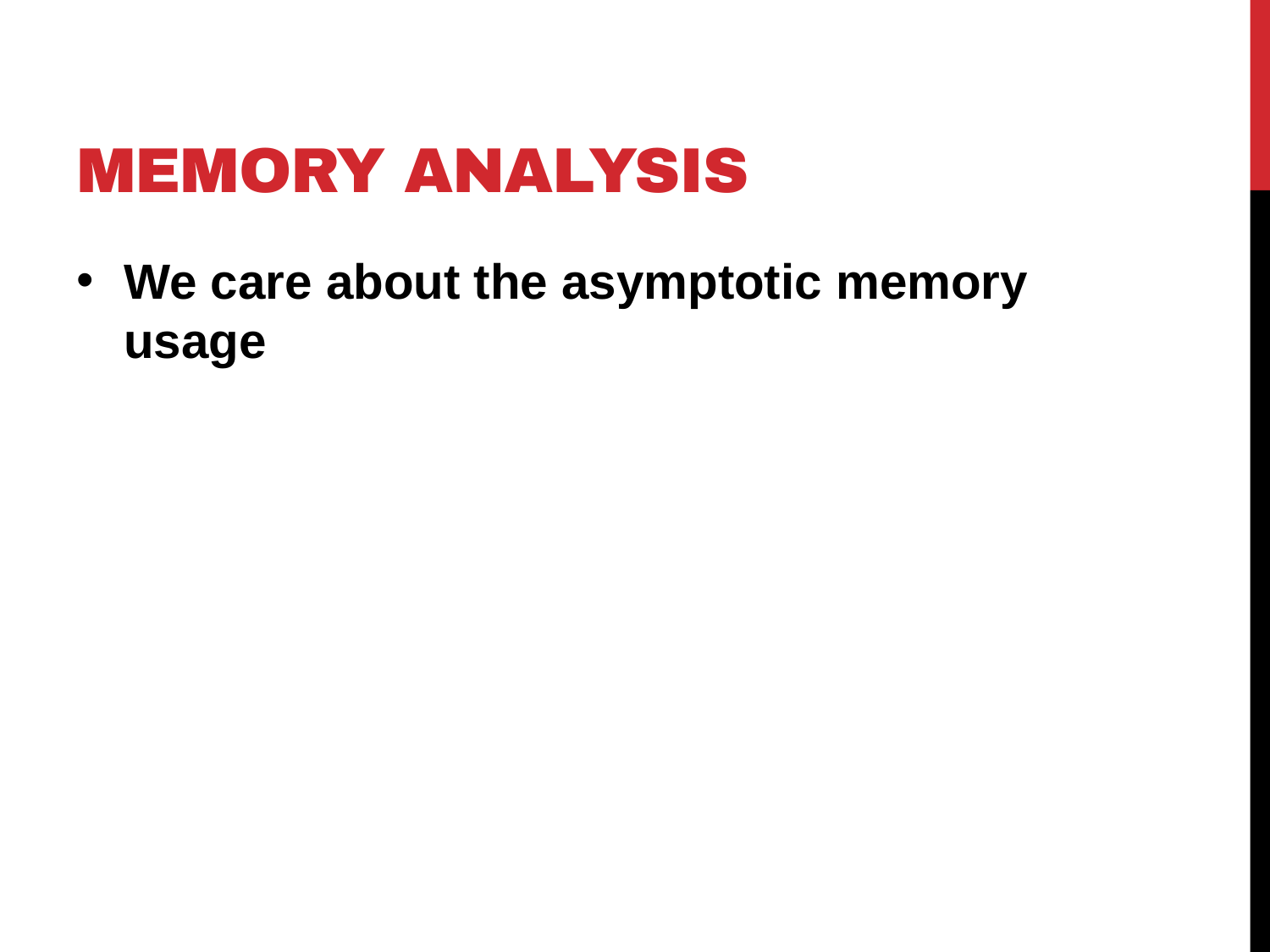

# Memory Analysis
We care about the asymptotic memory usage